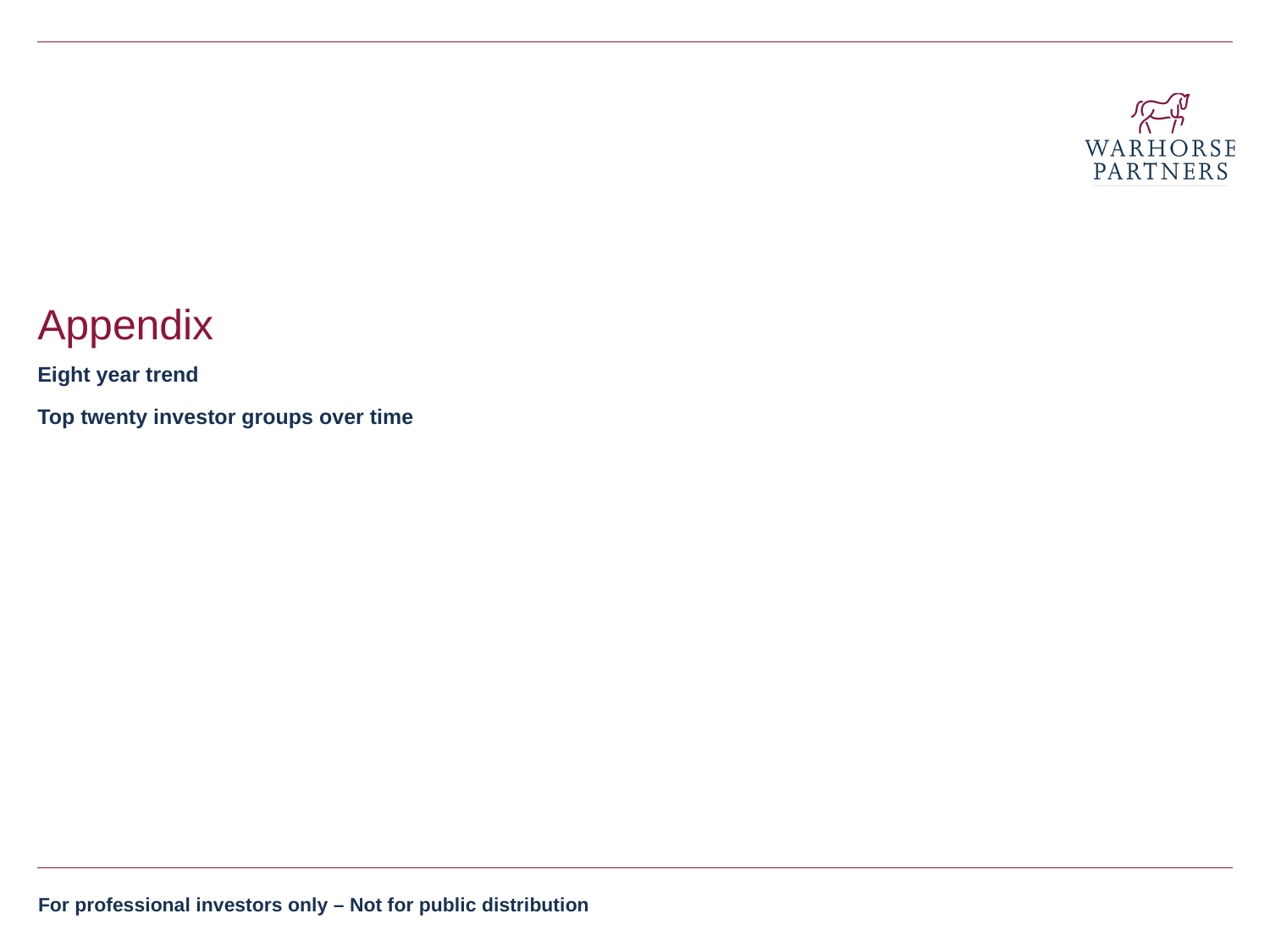

# Appendix
Eight year trend
Top twenty investor groups over time